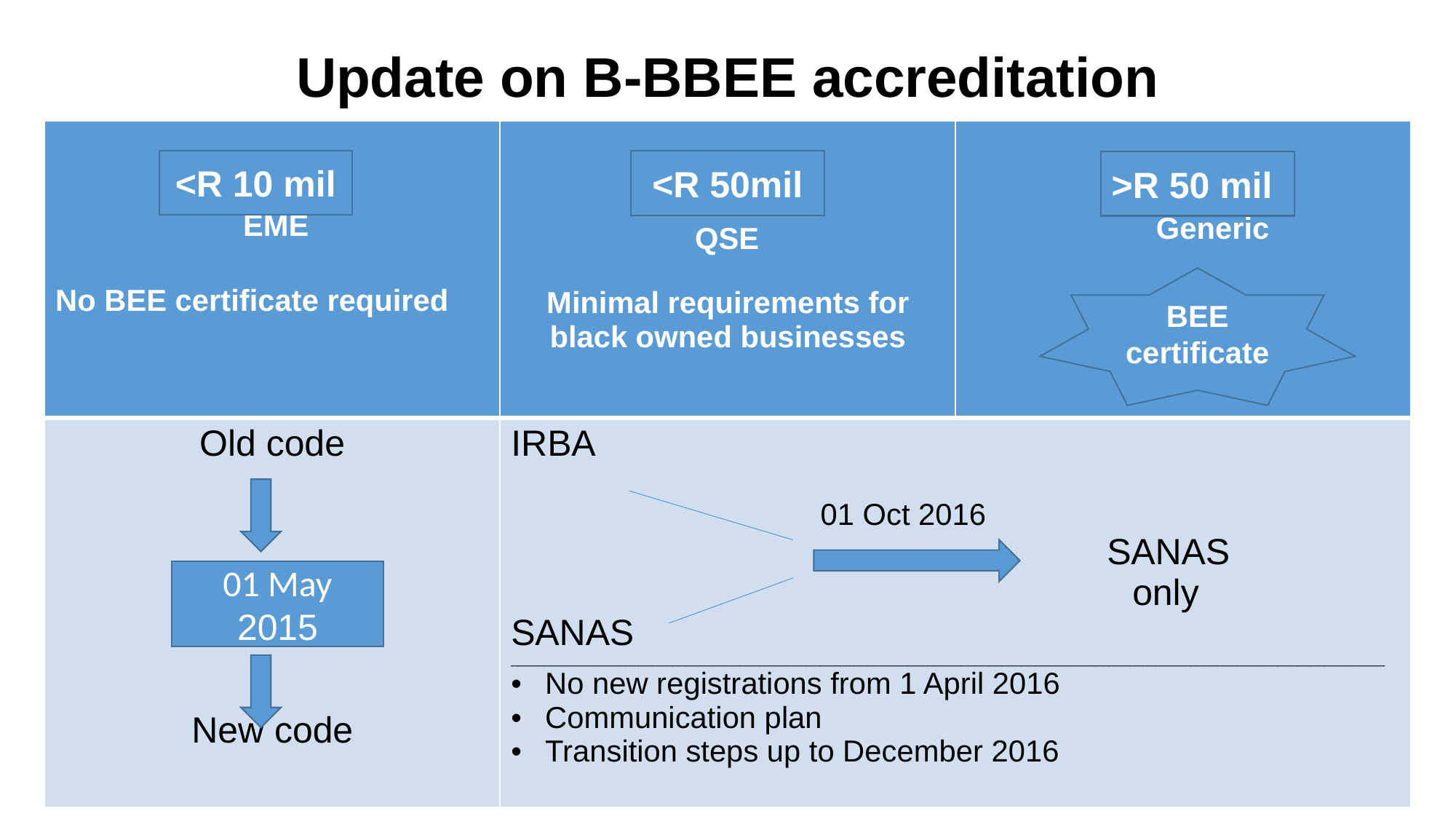

# Update on B-BBEE accreditation
| EME No BEE certificate required | QSE Minimal requirements for black owned businesses | Generic |
| --- | --- | --- |
| Old code New code | IRBA 01 Oct 2016 SANAS only SANAS \_\_\_\_\_\_\_\_\_\_\_\_\_\_\_\_\_\_\_\_\_\_\_\_\_\_\_\_\_\_\_\_\_\_\_\_\_\_\_\_\_\_\_\_\_\_\_\_\_\_\_\_\_\_\_\_\_\_\_\_\_\_\_\_\_\_\_\_\_\_\_\_\_\_\_\_\_\_\_\_\_\_\_\_\_\_\_\_\_\_\_\_\_\_\_\_\_\_\_\_\_\_\_\_\_\_\_\_\_\_\_\_\_\_\_\_\_\_\_\_\_\_\_\_\_\_\_\_\_\_ No new registrations from 1 April 2016 Communication plan Transition steps up to December 2016 |  |
<R 10 mil
<R 50mil
>R 50 mil
BEE certificate

01 May 2015